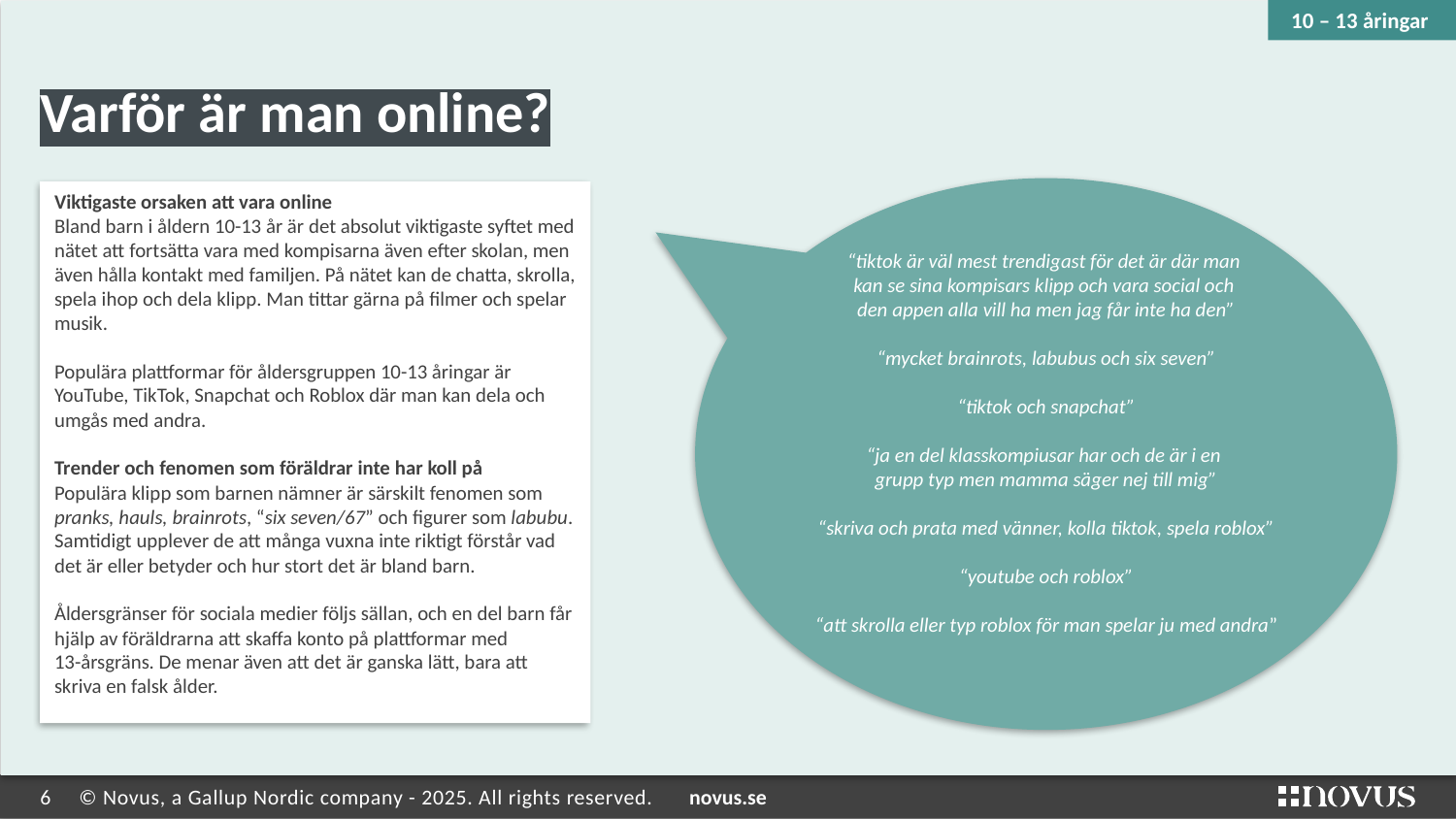

Varför är man online?
10 – 13 åringar

“tiktok är väl mest trendigast för det är där man
kan se sina kompisars klipp och vara social och
den appen alla vill ha men jag får inte ha den”

“mycket brainrots, labubus och six seven”

“tiktok och snapchat”

“ja en del klasskompiusar har och de är i en
grupp typ men mamma säger nej till mig”

“skriva och prata med vänner, kolla tiktok, spela roblox”

“youtube och roblox”

“att skrolla eller typ roblox för man spelar ju med andra”

Viktigaste orsaken att vara online
Bland barn i åldern 10-13 år är det absolut viktigaste syftet med nätet att fortsätta vara med kompisarna även efter skolan, men även hålla kontakt med familjen. På nätet kan de chatta, skrolla, spela ihop och dela klipp. Man tittar gärna på filmer och spelar musik.

Populära plattformar för åldersgruppen 10-13 åringar är YouTube, TikTok, Snapchat och Roblox där man kan dela och umgås med andra.

Trender och fenomen som föräldrar inte har koll på
Populära klipp som barnen nämner är särskilt fenomen som pranks, hauls, brainrots, “six seven/67” och figurer som labubu. Samtidigt upplever de att många vuxna inte riktigt förstår vad det är eller betyder och hur stort det är bland barn.

Åldersgränser för sociala medier följs sällan, och en del barn får hjälp av föräldrarna att skaffa konto på plattformar med
13-årsgräns. De menar även att det är ganska lätt, bara att skriva en falsk ålder.